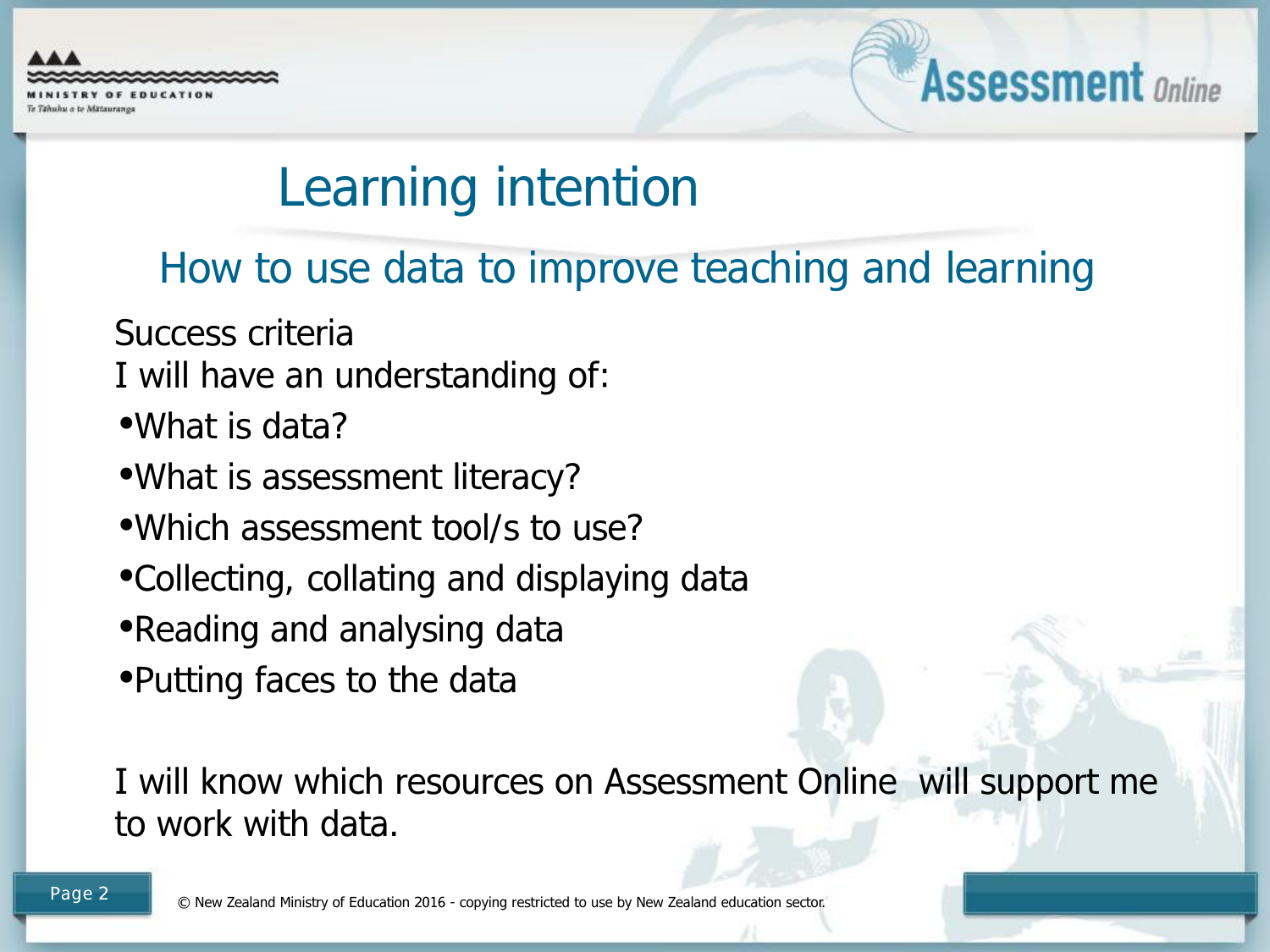

# Learning intention
How to use data to improve teaching and learning
Success criteria
I will have an understanding of:
What is data?
What is assessment literacy?
Which assessment tool/s to use?
Collecting, collating and displaying data
Reading and analysing data
Putting faces to the data

I will know which resources on Assessment Online  will support me to work with data.